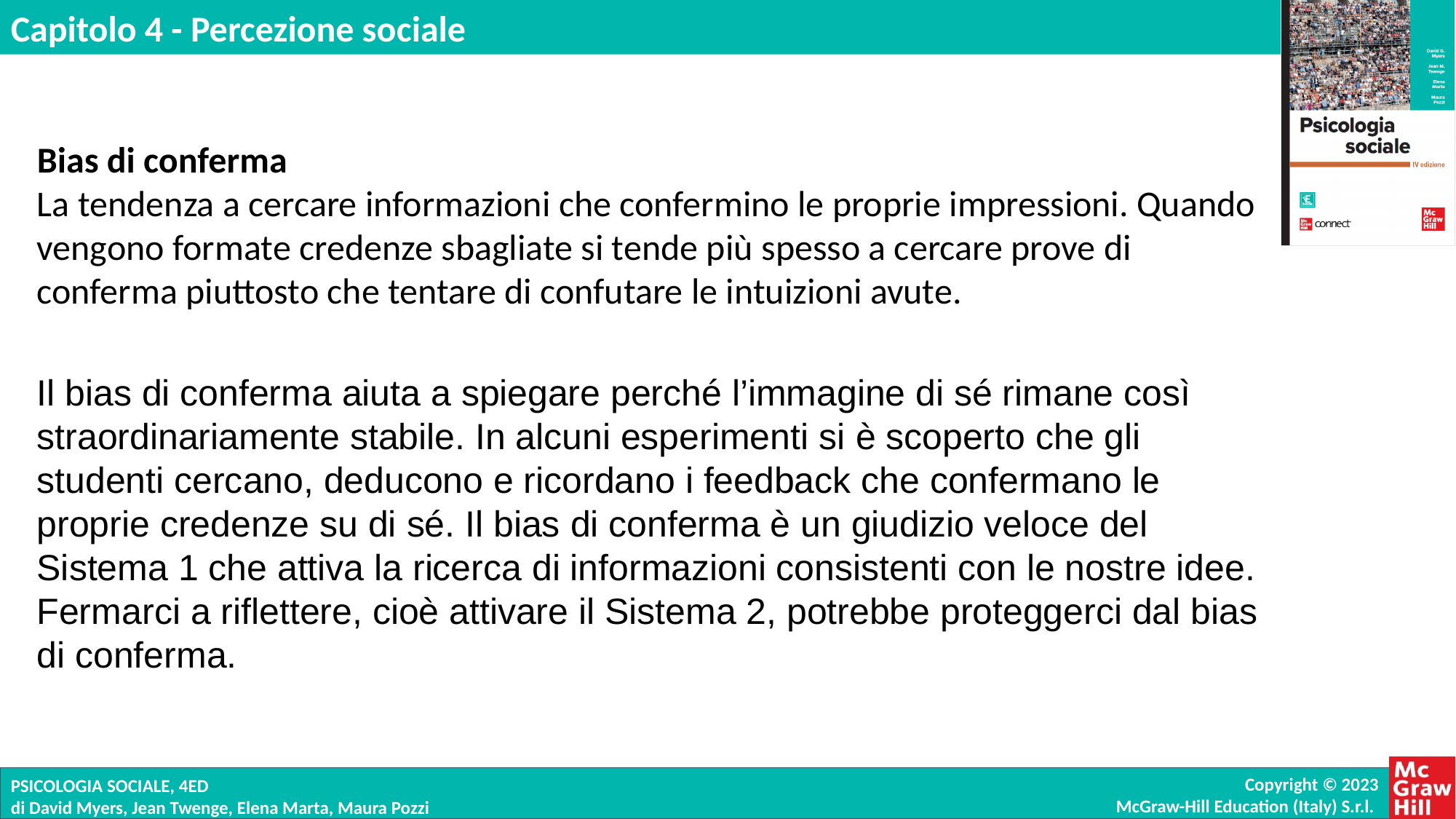

Bias di conferma
La tendenza a cercare informazioni che confermino le proprie impressioni. Quando vengono formate credenze sbagliate si tende più spesso a cercare prove di conferma piuttosto che tentare di confutare le intuizioni avute.

Il bias di conferma aiuta a spiegare perché l’immagine di sé rimane così straordinariamente stabile. In alcuni esperimenti si è scoperto che gli studenti cercano, deducono e ricordano i feedback che confermano le proprie credenze su di sé. Il bias di conferma è un giudizio veloce del Sistema 1 che attiva la ricerca di informazioni consistenti con le nostre idee. Fermarci a riflettere, cioè attivare il Sistema 2, potrebbe proteggerci dal bias di conferma.